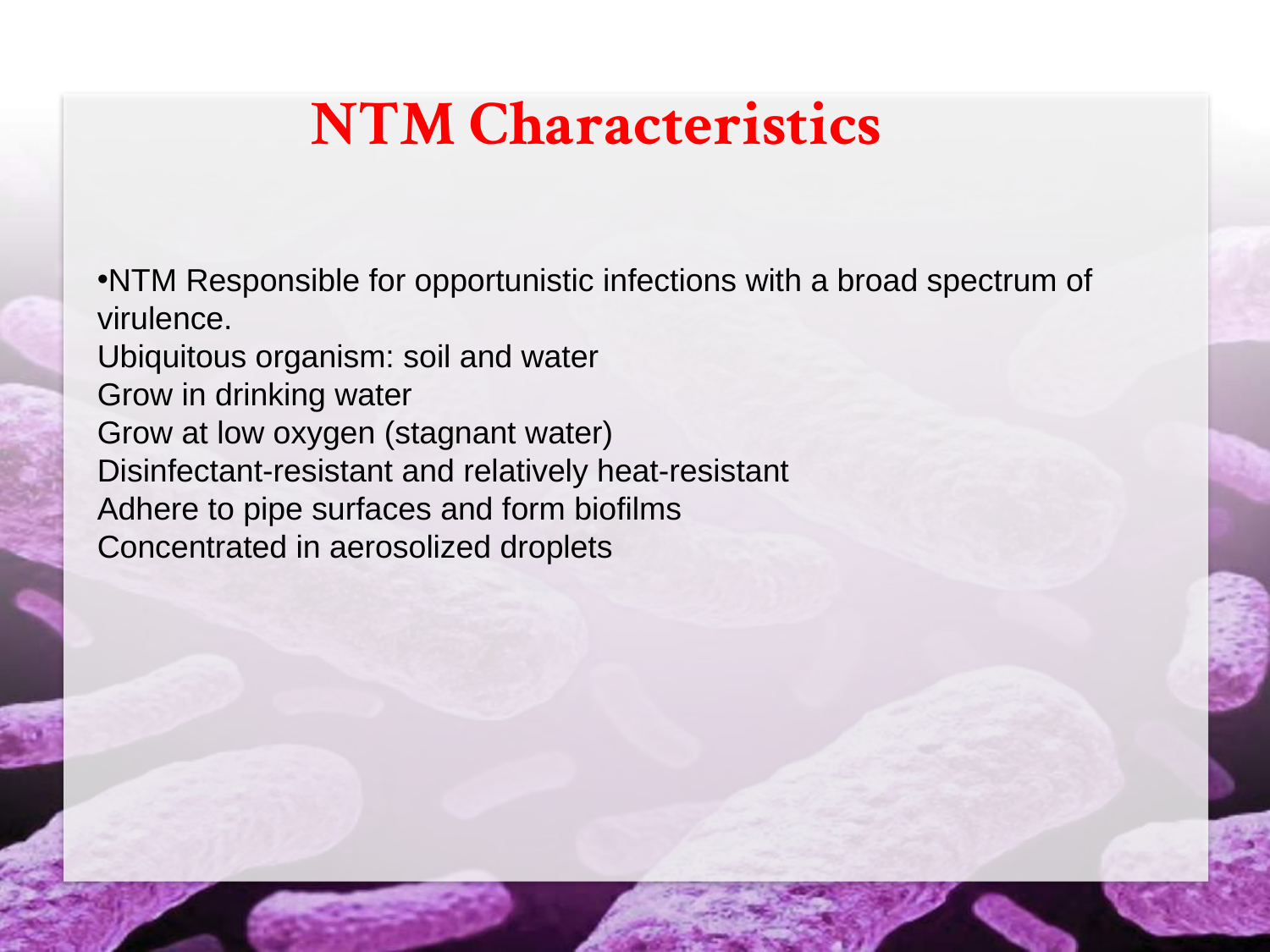

# NTM Characteristics
NTM Responsible for opportunistic infections with a broad spectrum of virulence.
Ubiquitous organism: soil and water
Grow in drinking water
Grow at low oxygen (stagnant water)
Disinfectant-resistant and relatively heat-resistant
Adhere to pipe surfaces and form biofilms
Concentrated in aerosolized droplets